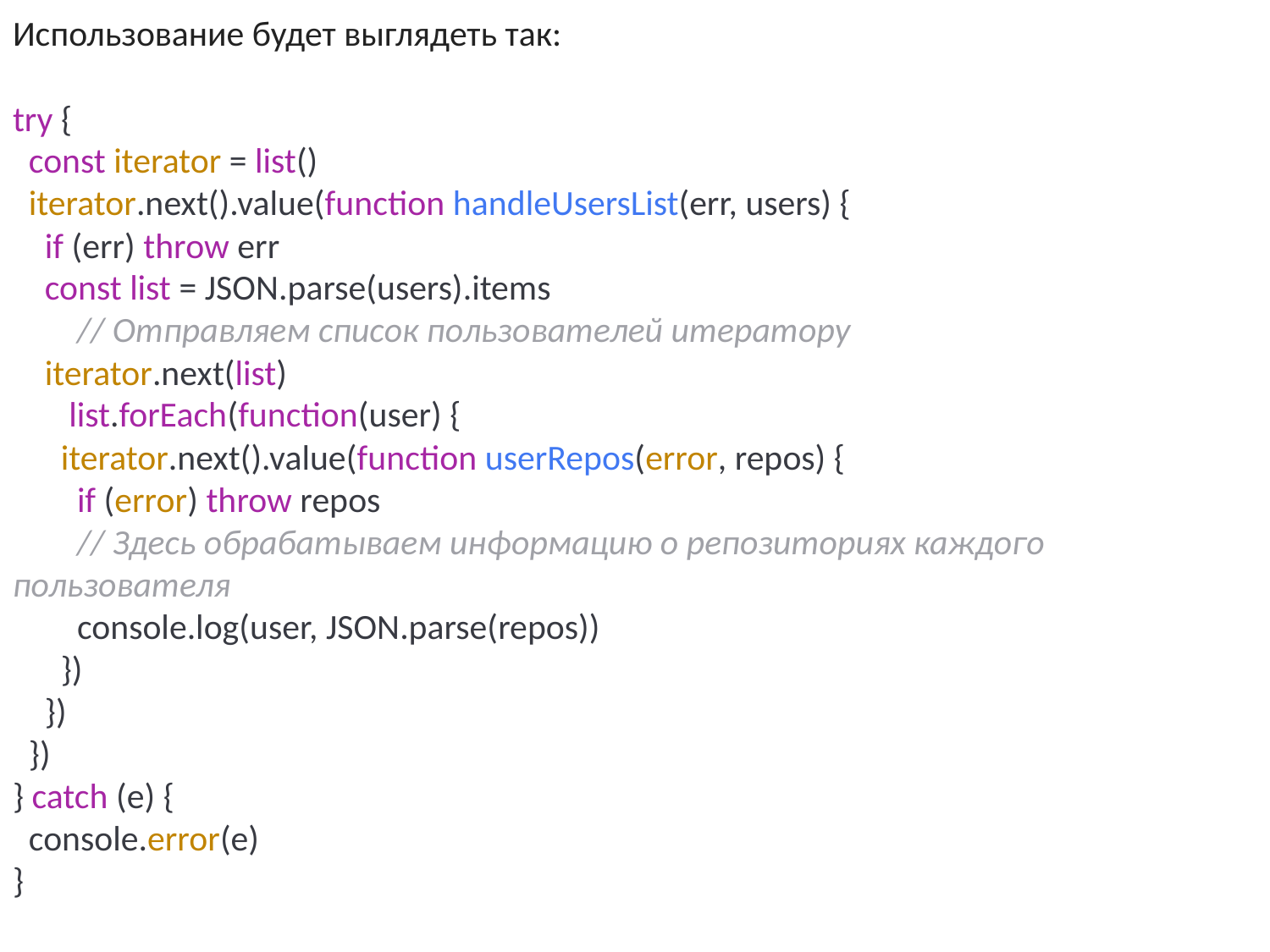

Использование будет выглядеть так:
try {
  const iterator = list()
  iterator.next().value(function handleUsersList(err, users) {
    if (err) throw err
    const list = JSON.parse(users).items
        // Отправляем список пользователей итератору
    iterator.next(list)
       list.forEach(function(user) {
      iterator.next().value(function userRepos(error, repos) {
        if (error) throw repos
        // Здесь обрабатываем информацию о репозиториях каждого пользователя
        console.log(user, JSON.parse(repos))
      })
    })
  })
} catch (e) {
  console.error(e)
}